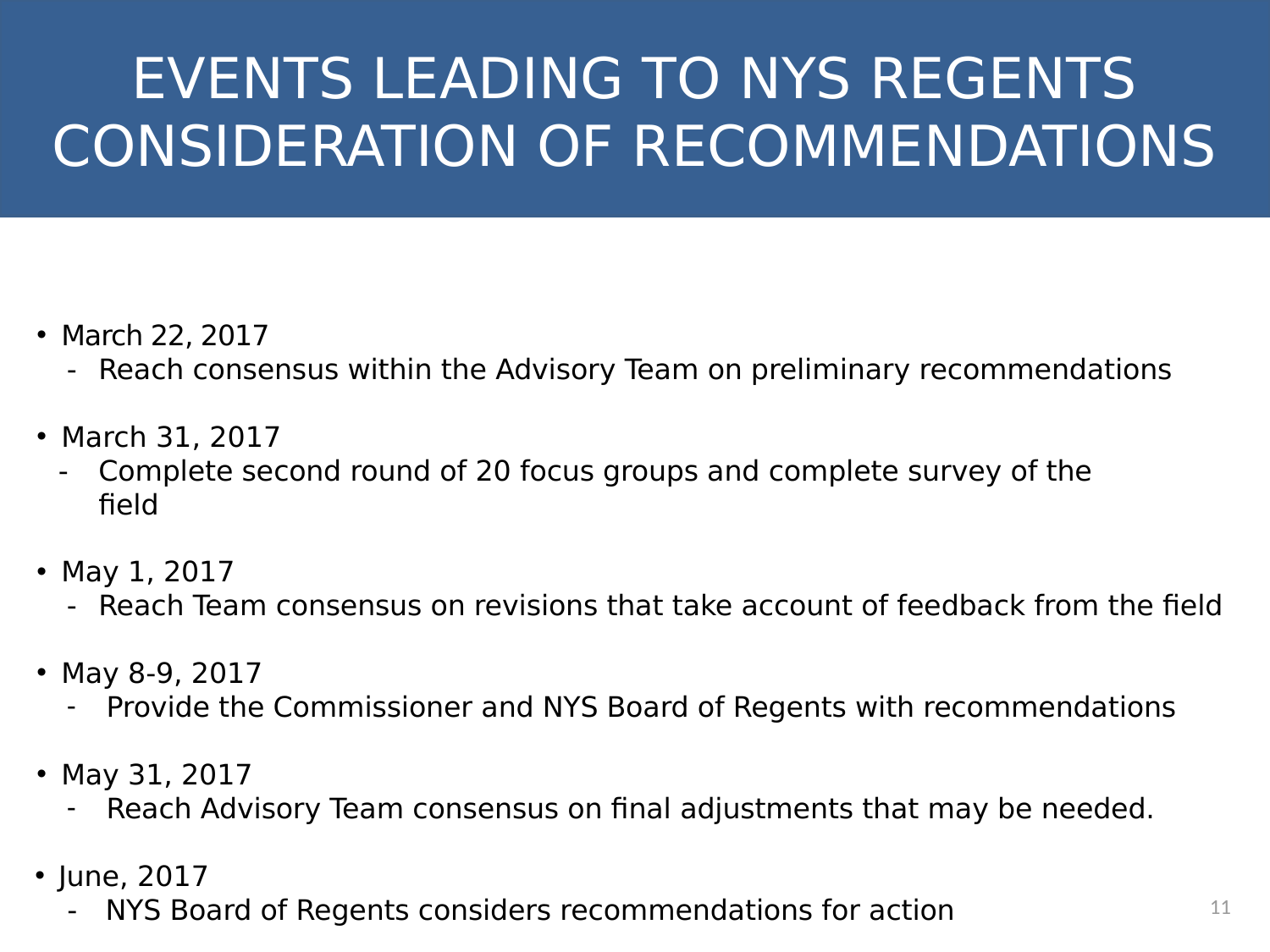

Events Leading to NYS Regents Consideration of Recommendations

March 22, 2017
- 	Reach consensus within the Advisory Team on preliminary recommendations

March 31, 2017
- 	Complete second round of 20 focus groups and complete survey of the field

May 1, 2017
- 	Reach Team consensus on revisions that take account of feedback from the field

May 8-9, 2017
Provide the Commissioner and NYS Board of Regents with recommendations

May 31, 2017
Reach Advisory Team consensus on final adjustments that may be needed.

June, 2017
- 	NYS Board of Regents considers recommendations for action

11